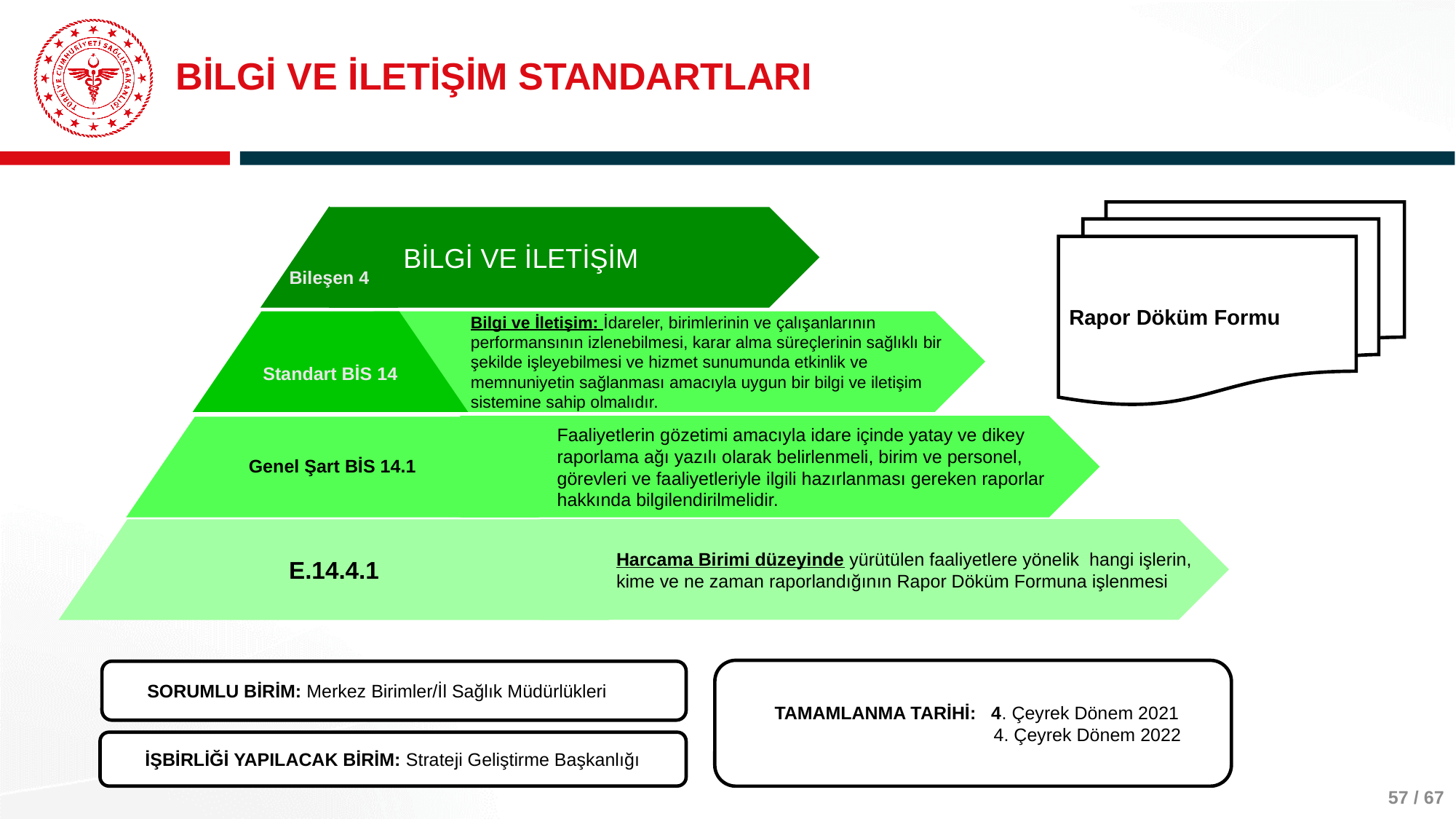

# BİLGİ VE İLETİŞİM STANDARTLARI
Rapor Döküm Formu

Bileşen 4
BİLGİ VE İLETİŞİM

Standart BİS 14
Bilgi ve İletişim: İdareler, birimlerinin ve çalışanlarının performansının izlenebilmesi, karar alma süreçlerinin sağlıklı bir şekilde işleyebilmesi ve hizmet sunumunda etkinlik ve memnuniyetin sağlanması amacıyla uygun bir bilgi ve iletişim sistemine sahip olmalıdır.
Faaliyetlerin gözetimi amacıyla idare içinde yatay ve dikey raporlama ağı yazılı olarak belirlenmeli, birim ve personel, görevleri ve faaliyetleriyle ilgili hazırlanması gereken raporlar hakkında bilgilendirilmelidir.
Genel Şart BİS 14.1
Harcama Birimi düzeyinde yürütülen faaliyetlere yönelik  hangi işlerin, kime ve ne zaman raporlandığının Rapor Döküm Formuna işlenmesi
E.14.4.1
TAMAMLANMA TARİHİ:   4. Çeyrek Dönem 2021
                                           4. Çeyrek Dönem 2022
SORUMLU BİRİM: Merkez Birimler/İl Sağlık Müdürlükleri
İŞBİRLİĞİ YAPILACAK BİRİM: Strateji Geliştirme Başkanlığı
57 / 67